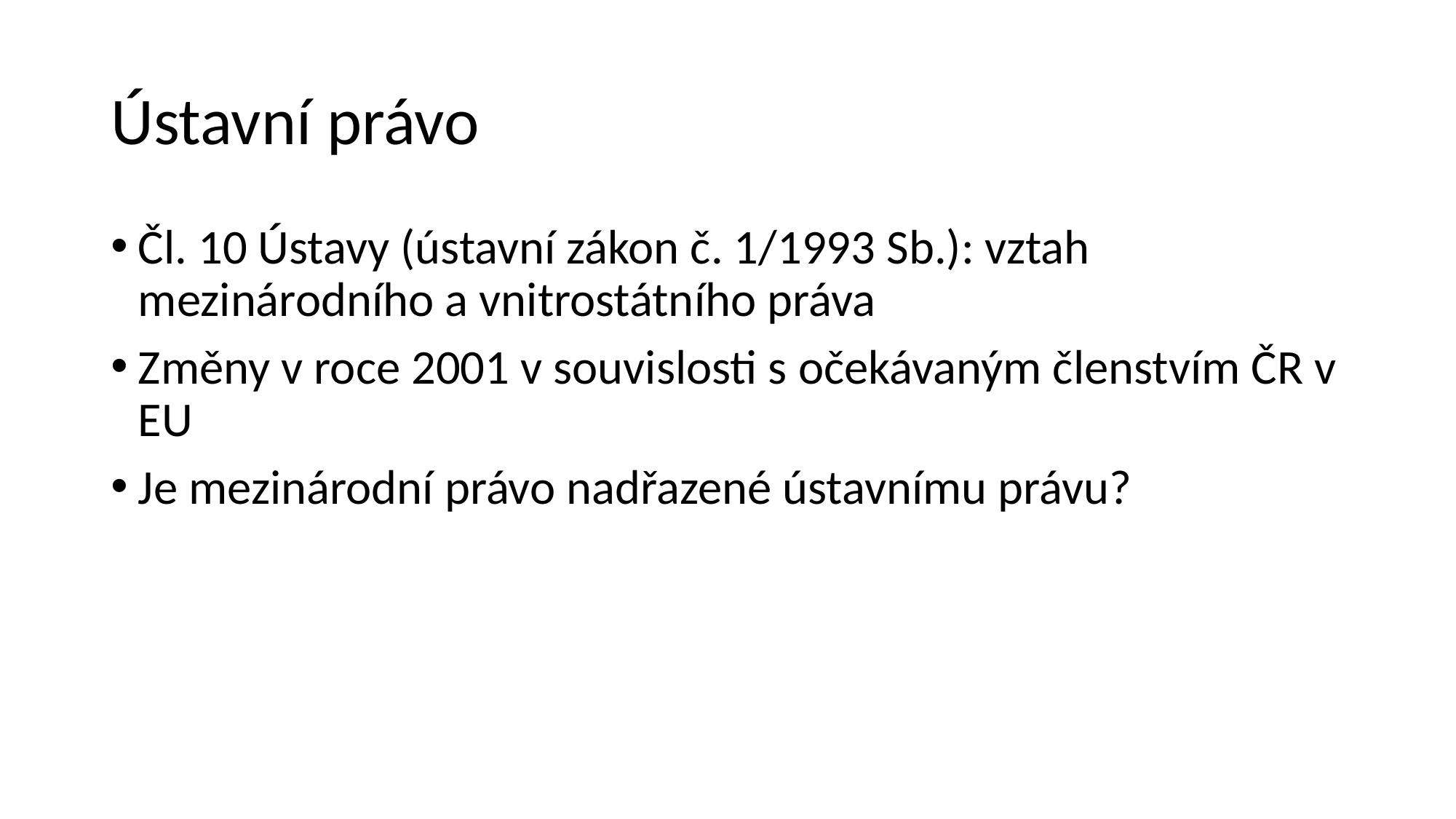

# Ústavní právo
Čl. 10 Ústavy (ústavní zákon č. 1/1993 Sb.): vztah mezinárodního a vnitrostátního práva
Změny v roce 2001 v souvislosti s očekávaným členstvím ČR v EU
Je mezinárodní právo nadřazené ústavnímu právu?